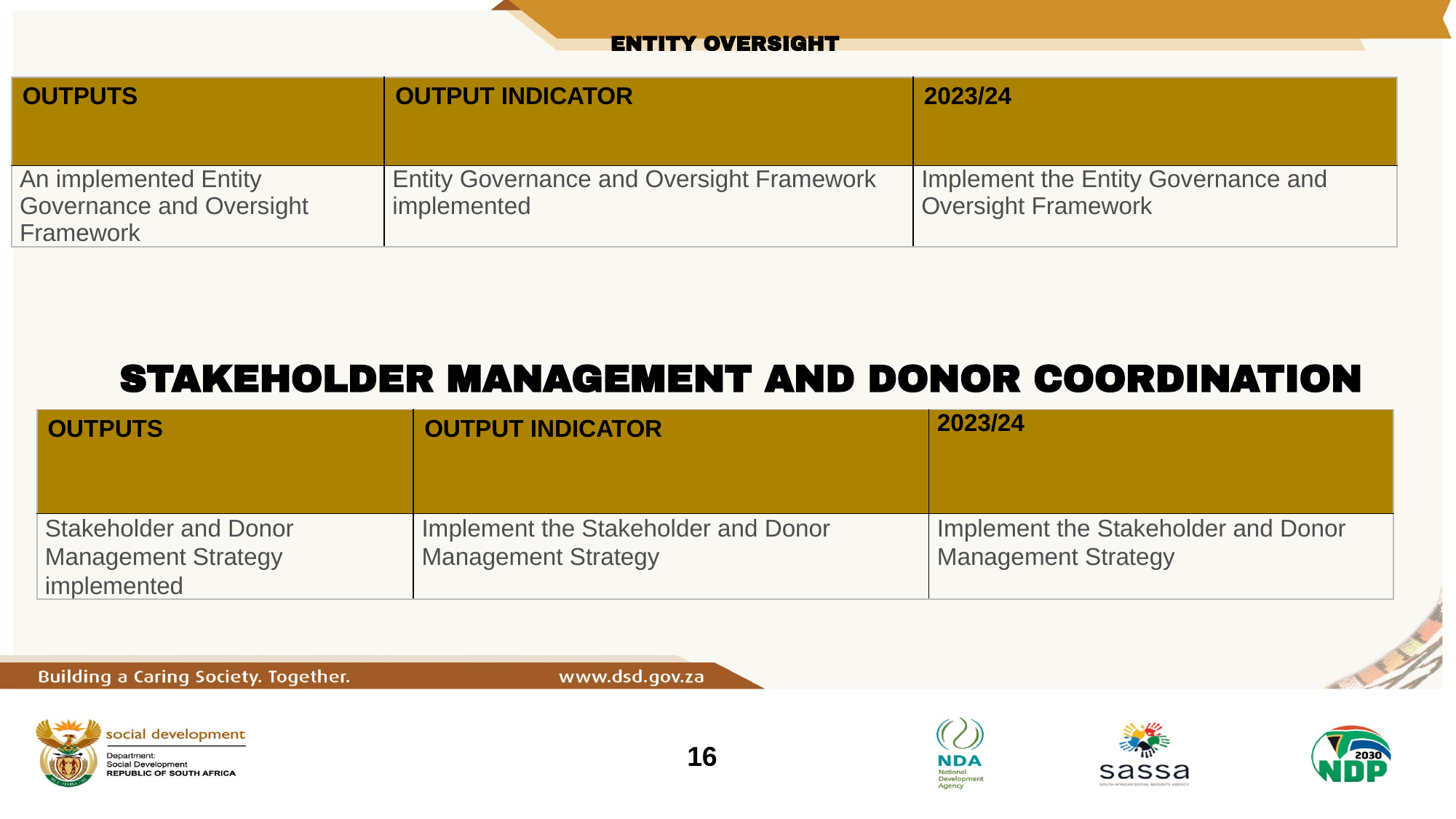

# ENTITY OVERSIGHT
| OUTPUTS | OUTPUT INDICATOR | 2023/24 |
| --- | --- | --- |
| An implemented Entity Governance and Oversight Framework | Entity Governance and Oversight Framework implemented | Implement the Entity Governance and Oversight Framework |
STAKEHOLDER MANAGEMENT AND DONOR COORDINATION
| OUTPUTS | OUTPUT INDICATOR | 2023/24 |
| --- | --- | --- |
| Stakeholder and Donor Management Strategy implemented | Implement the Stakeholder and Donor Management Strategy | Implement the Stakeholder and Donor Management Strategy |
16